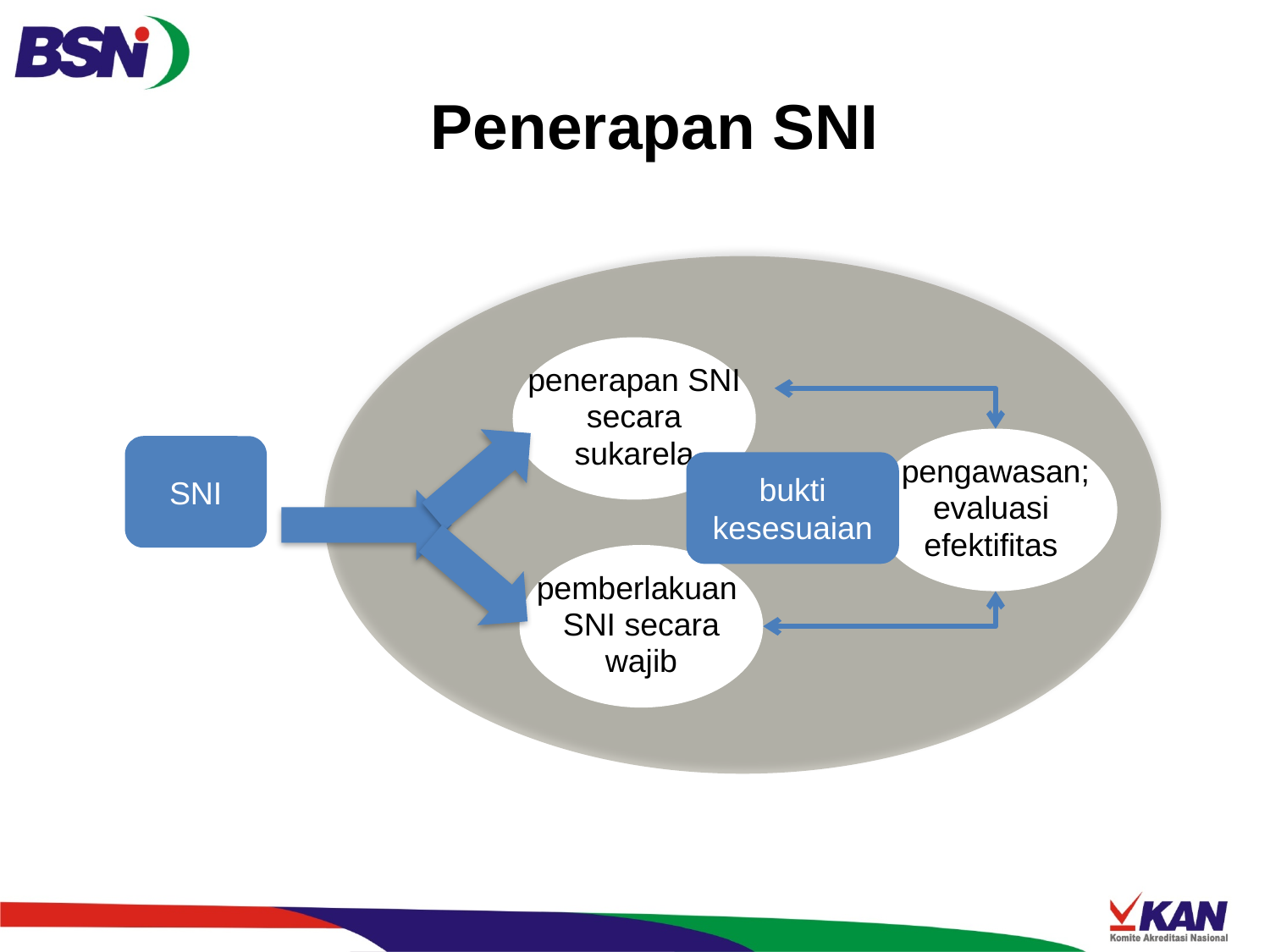

Penerapan SNI

penerapan SNI
secara
sukarela
pengawasan;
evaluasi
efektifitas
SNI

bukti kesesuaian

pemberlakuan
SNI secara
wajib